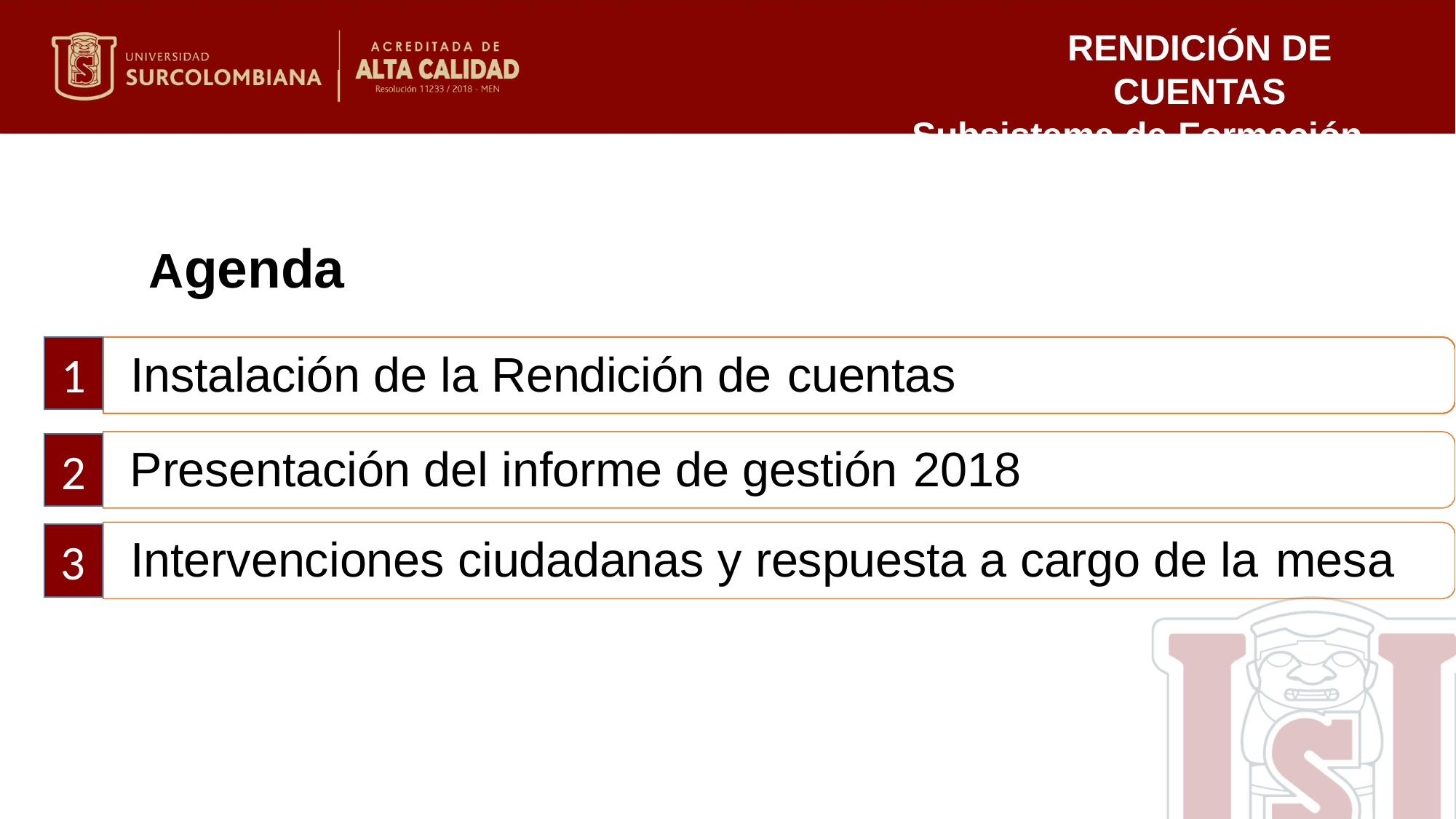

RENDICIÓN DE CUENTAS
Subsistema de Formación  2019
Agenda
1

Instalación de la Rendición de cuentas

2
Presentación del informe de gestión 2018

3
Intervenciones ciudadanas y respuesta a cargo de la mesa